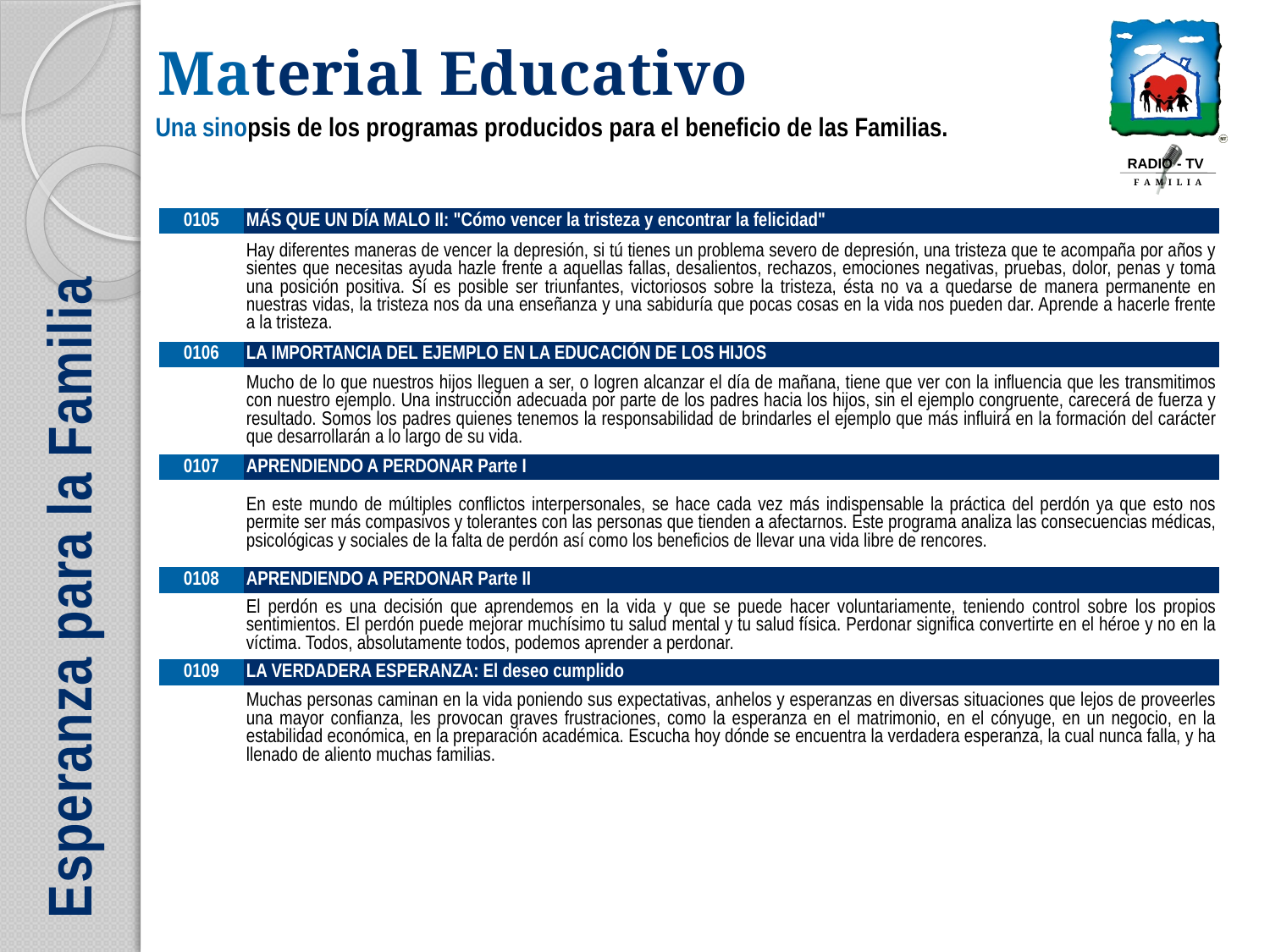

| 0105 | MÁS QUE UN DÍA MALO II: "Cómo vencer la tristeza y encontrar la felicidad" |
| --- | --- |
|  | Hay diferentes maneras de vencer la depresión, si tú tienes un problema severo de depresión, una tristeza que te acompaña por años y sientes que necesitas ayuda hazle frente a aquellas fallas, desalientos, rechazos, emociones negativas, pruebas, dolor, penas y toma una posición positiva. Sí es posible ser triunfantes, victoriosos sobre la tristeza, ésta no va a quedarse de manera permanente en nuestras vidas, la tristeza nos da una enseñanza y una sabiduría que pocas cosas en la vida nos pueden dar. Aprende a hacerle frente a la tristeza. |
| 0106 | LA IMPORTANCIA DEL EJEMPLO EN LA EDUCACIÓN DE LOS HIJOS |
|  | Mucho de lo que nuestros hijos lleguen a ser, o logren alcanzar el día de mañana, tiene que ver con la influencia que les transmitimos con nuestro ejemplo. Una instrucción adecuada por parte de los padres hacia los hijos, sin el ejemplo congruente, carecerá de fuerza y resultado. Somos los padres quienes tenemos la responsabilidad de brindarles el ejemplo que más influirá en la formación del carácter que desarrollarán a lo largo de su vida. |
| 0107 | APRENDIENDO A PERDONAR Parte I |
|  | En este mundo de múltiples conflictos interpersonales, se hace cada vez más indispensable la práctica del perdón ya que esto nos permite ser más compasivos y tolerantes con las personas que tienden a afectarnos. Este programa analiza las consecuencias médicas, psicológicas y sociales de la falta de perdón así como los beneficios de llevar una vida libre de rencores. |
| 0108 | APRENDIENDO A PERDONAR Parte II |
|  | El perdón es una decisión que aprendemos en la vida y que se puede hacer voluntariamente, teniendo control sobre los propios sentimientos. El perdón puede mejorar muchísimo tu salud mental y tu salud física. Perdonar significa convertirte en el héroe y no en la víctima. Todos, absolutamente todos, podemos aprender a perdonar. |
| 0109 | LA VERDADERA ESPERANZA: El deseo cumplido |
|  | Muchas personas caminan en la vida poniendo sus expectativas, anhelos y esperanzas en diversas situaciones que lejos de proveerles una mayor confianza, les provocan graves frustraciones, como la esperanza en el matrimonio, en el cónyuge, en un negocio, en la estabilidad económica, en la preparación académica. Escucha hoy dónde se encuentra la verdadera esperanza, la cual nunca falla, y ha llenado de aliento muchas familias. |